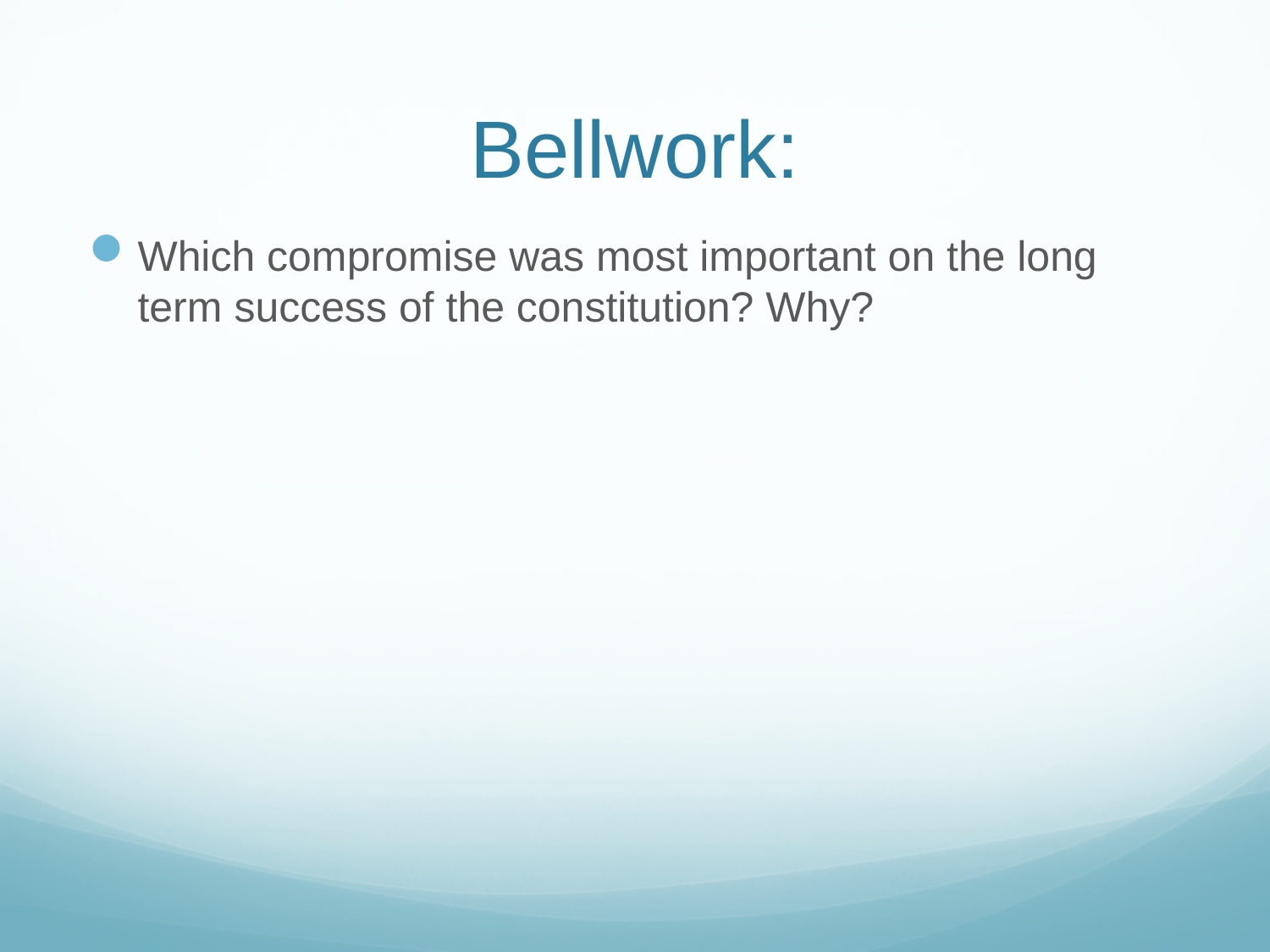

# Bellwork:
Which compromise was most important on the long term success of the constitution? Why?